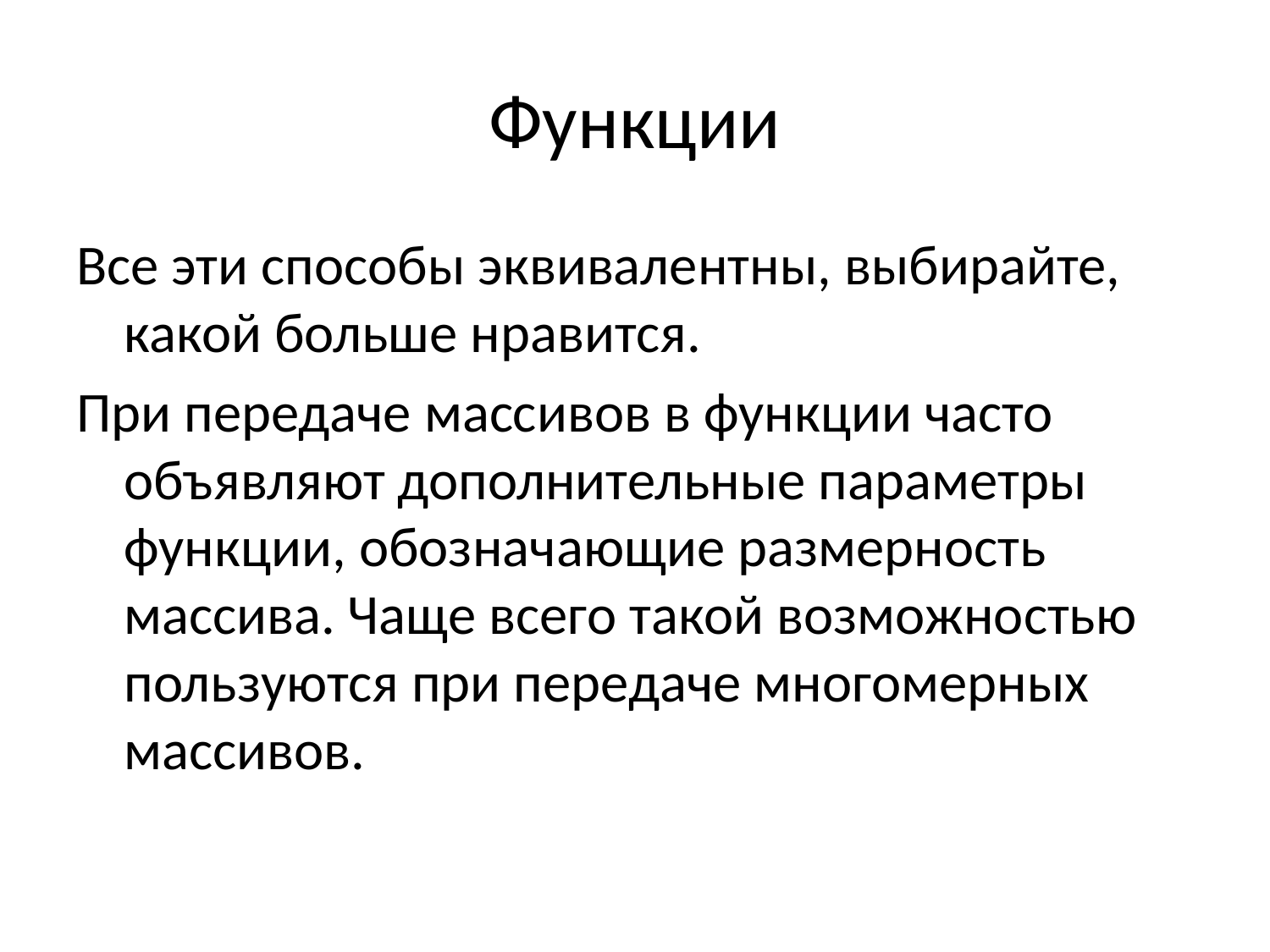

# Функции
Все эти способы эквивалентны, выбирайте, какой больше нравится.
При передаче массивов в функции часто объявляют дополнительные параметры функции, обозначающие размерность массива. Чаще всего такой возможностью пользуются при передаче многомерных массивов.